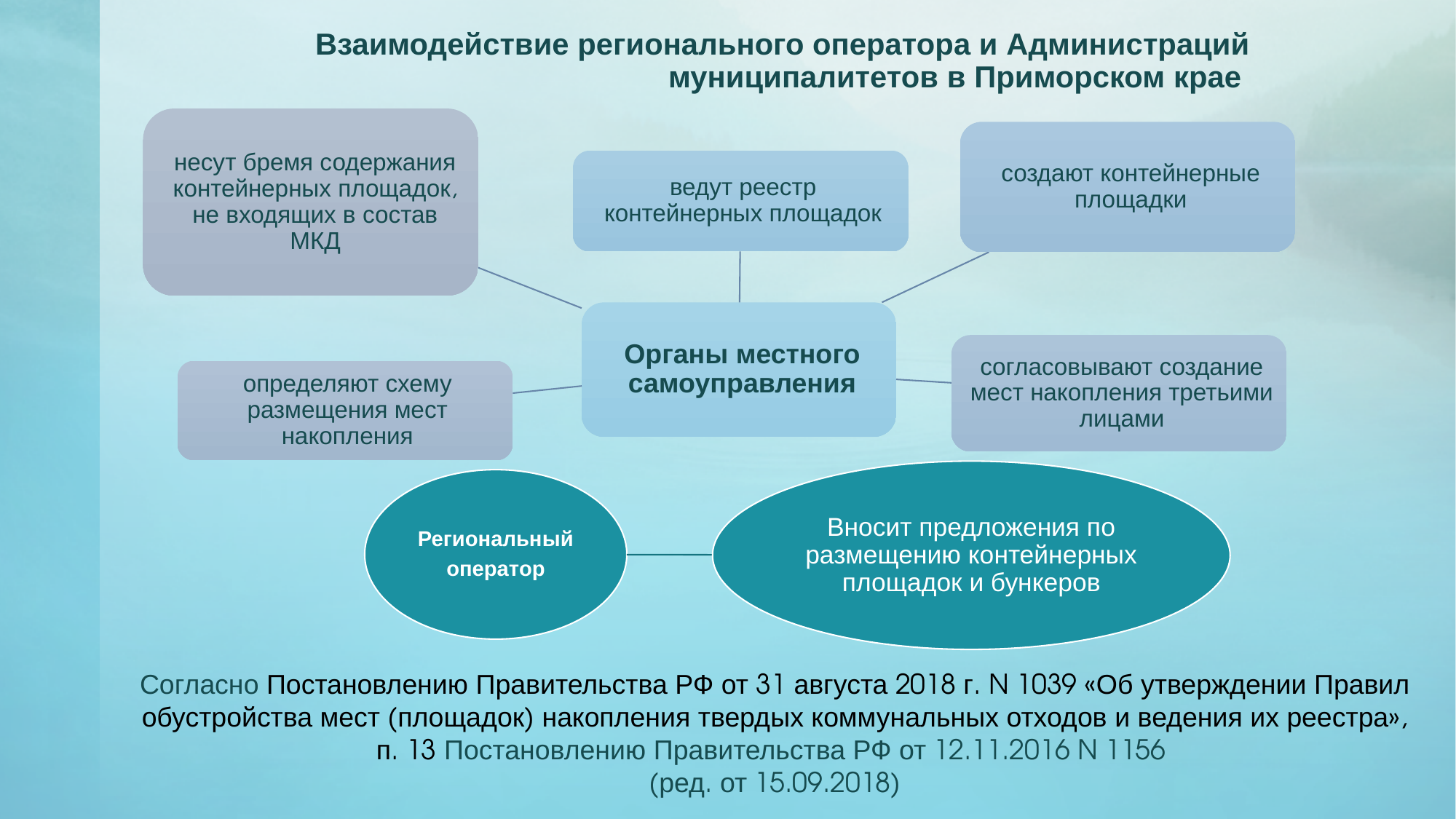

# Взаимодействие регионального оператора и Администраций муниципалитетов в Приморском крае
Органы местного самоуправления
ведут реестр контейнерных площадок
создают контейнерные площадки
согласовывают создание мест накопления третьими лицами
определяют схему размещения мест накопления
несут бремя содержания контейнерных площадок, не входящих в состав МКД
Региональный
оператор

Вносит предложения по размещению контейнерных площадок и бункеров
Согласно Постановлению Правительства РФ от 31 августа 2018 г. N 1039 «Об утверждении Правил обустройства мест (площадок) накопления твердых коммунальных отходов и ведения их реестра», п. 13 Постановлению Правительства РФ от 12.11.2016 N 1156
(ред. от 15.09.2018)